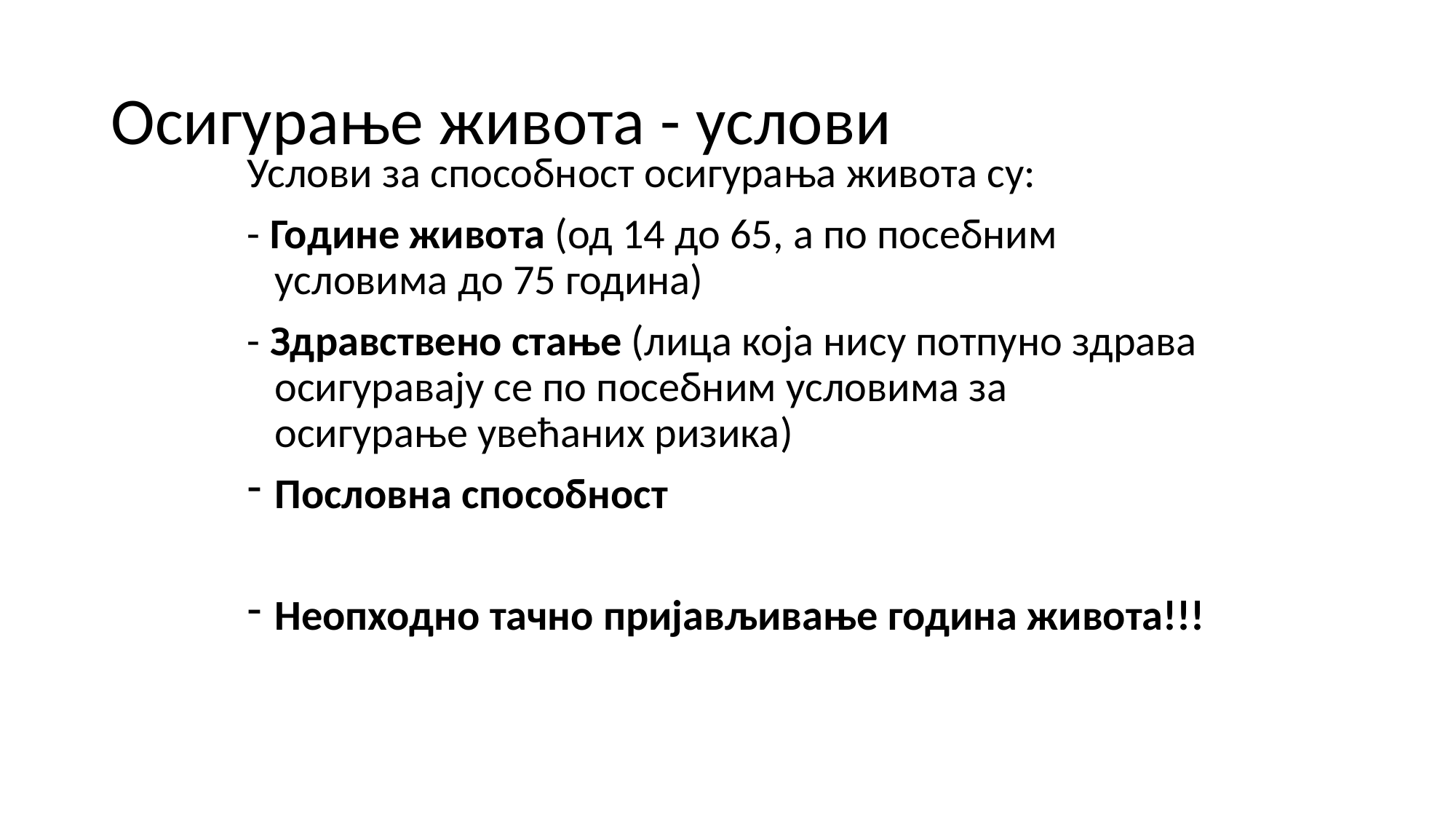

# Осигурање живота - услови
Услови за способност осигурања живота су:
- Године живота (од 14 до 65, а по посебним условима до 75 година)
- Здравствено стање (лица која нису потпуно здрава осигуравају се по посебним условима за осигурање увећаних ризика)
Пословна способност

Неопходно тачно пријављивање година живота!!!